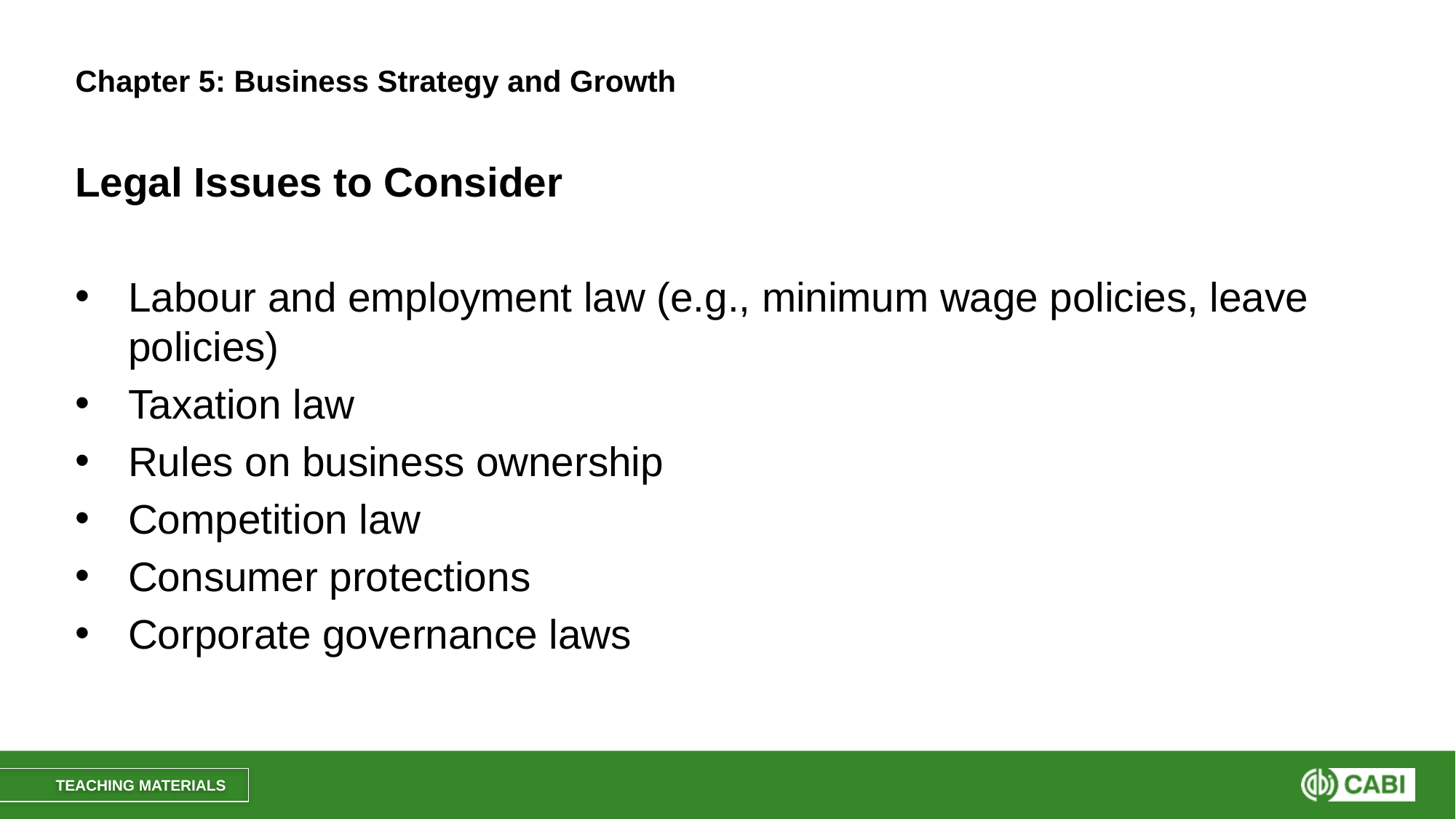

# Chapter 5: Business Strategy and Growth
Legal Issues to Consider

Labour and employment law (e.g., minimum wage policies, leave policies)
Taxation law
Rules on business ownership
Competition law
Consumer protections
Corporate governance laws